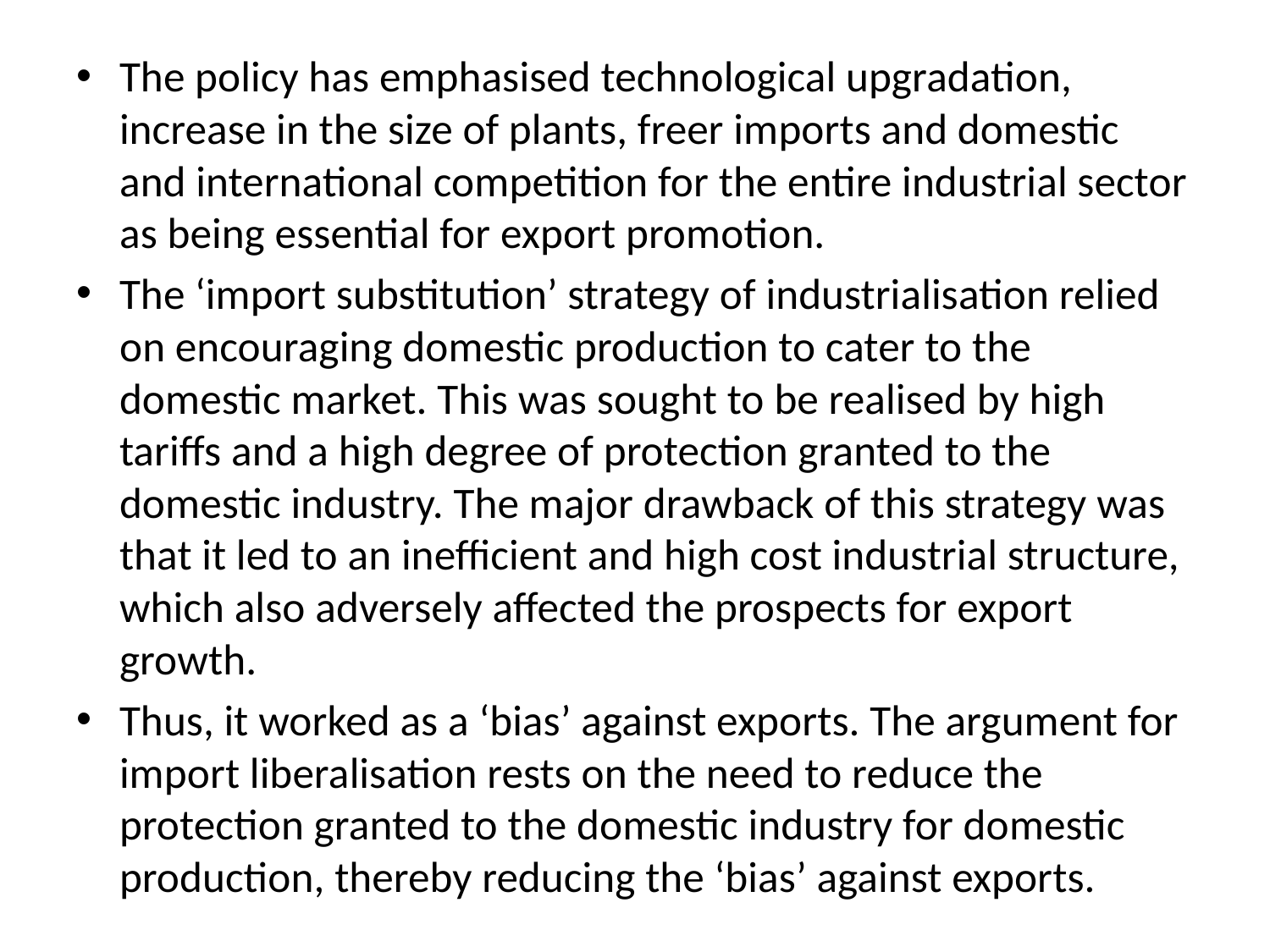

#
The policy has emphasised technological upgradation, increase in the size of plants, freer imports and domestic and international competition for the entire industrial sector as being essential for export promotion.
The ‘import substitution’ strategy of industrialisation relied on encouraging domestic production to cater to the domestic market. This was sought to be realised by high tariffs and a high degree of protection granted to the domestic industry. The major drawback of this strategy was that it led to an inefficient and high cost industrial structure, which also adversely affected the prospects for export growth.
Thus, it worked as a ‘bias’ against exports. The argument for import liberalisation rests on the need to reduce the protection granted to the domestic industry for domestic production, thereby reducing the ‘bias’ against exports.